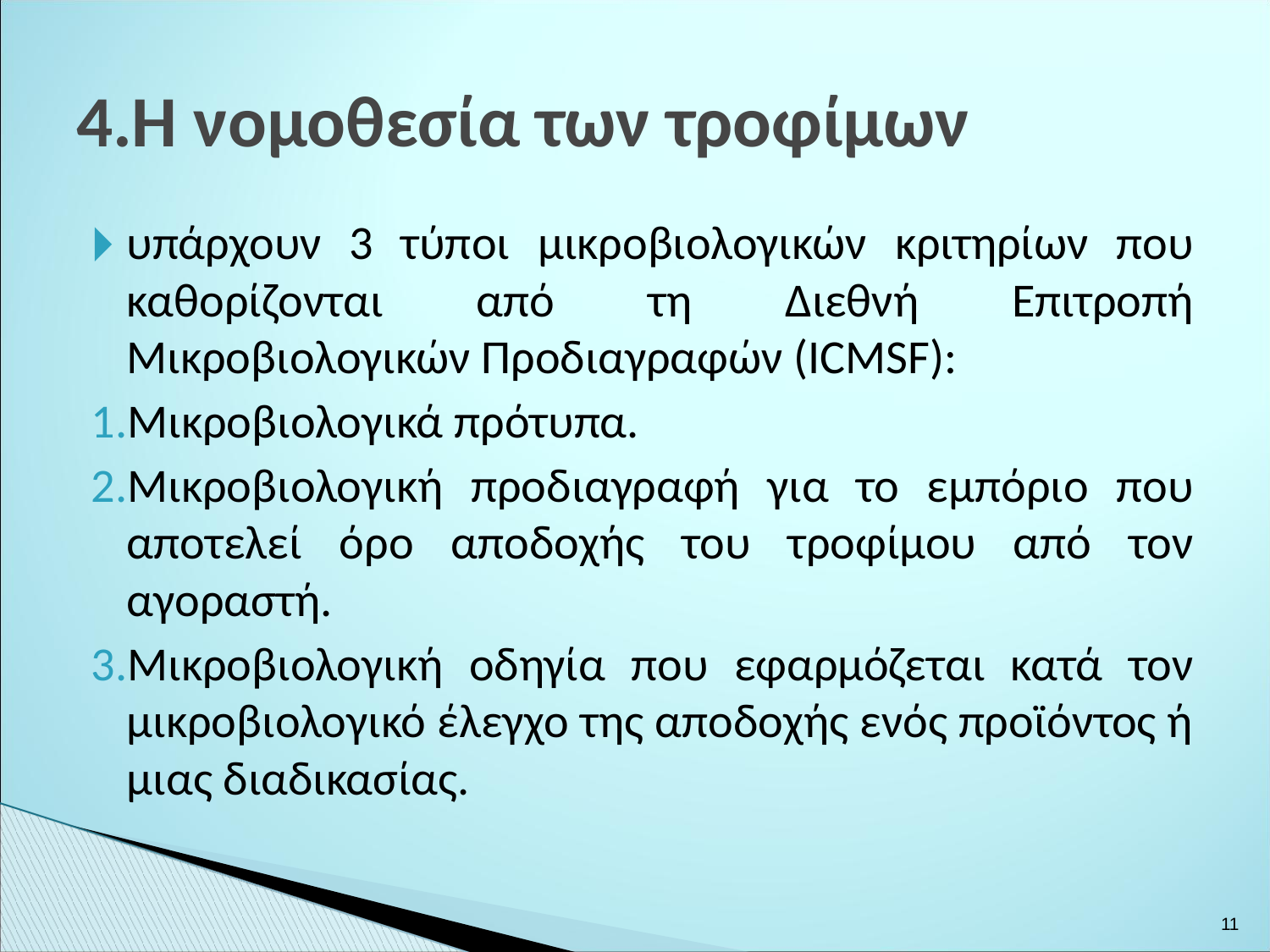

4.Η νομοθεσία των τροφίμων
υπάρχουν 3 τύποι μικροβιολογικών κριτηρίων που καθορίζονται από τη Διεθνή Επιτροπή Μικροβιολογικών Προδιαγραφών (ICMSF):
Μικροβιολογικά πρότυπα.
Μικροβιολογική προδιαγραφή για το εμπόριο που αποτελεί όρο αποδοχής του τροφίμου από τον αγοραστή.
Μικροβιολογική οδηγία που εφαρμόζεται κατά τον μικροβιολογικό έλεγχο της αποδοχής ενός προϊόντος ή μιας διαδικασίας.

11